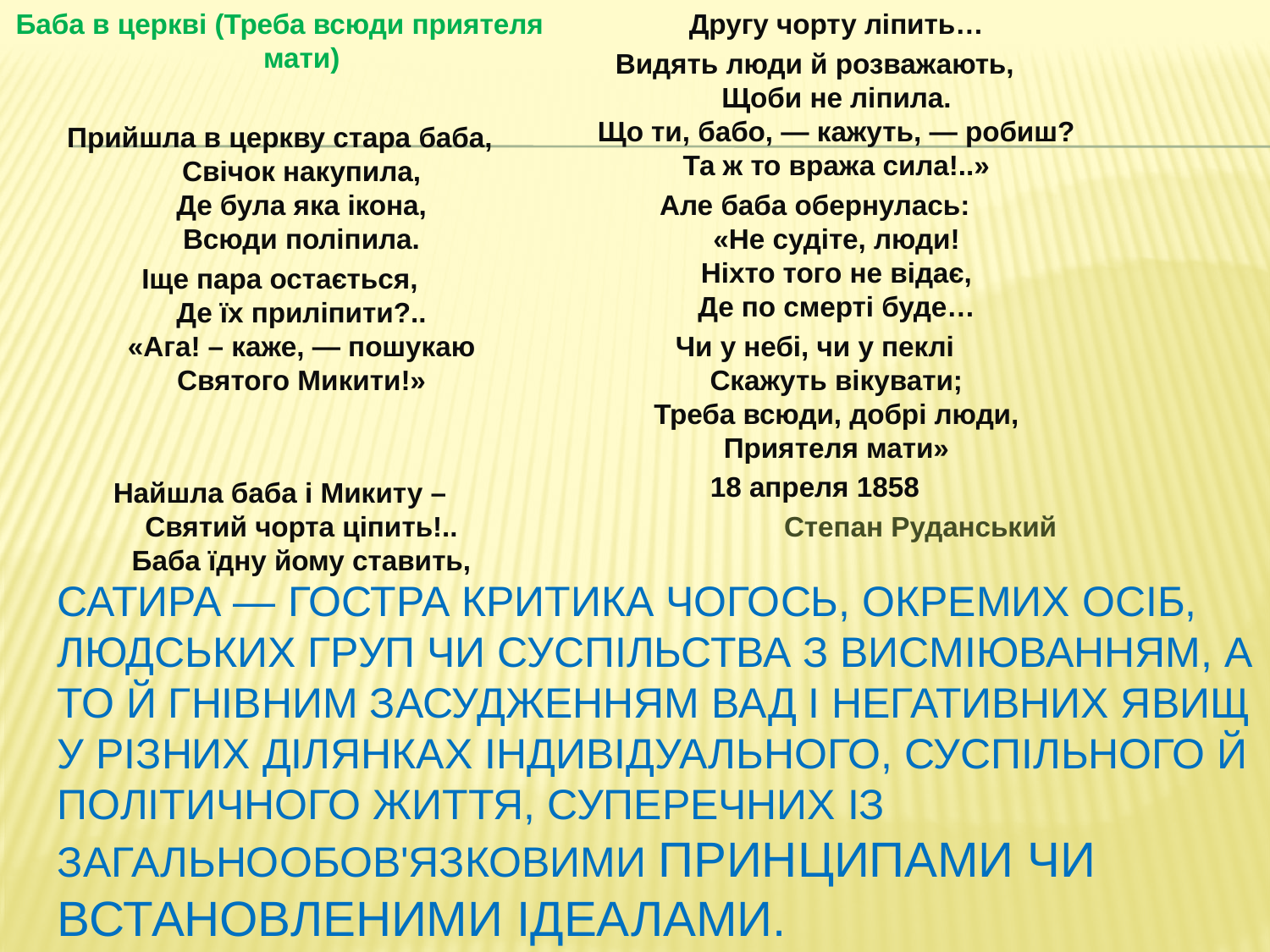

Баба в церкві (Треба всюди приятеля мати)

Прийшла в церкву стара баба,
Свічок накупила,
Де була яка ікона,
Всюди поліпила.
Іще пара остається,
Де їх приліпити?..
«Ага! – каже, — пошукаю
Святого Микити!»

Найшла баба і Микиту –
Святий чорта ціпить!..
Баба їдну йому ставить,
Другу чорту ліпить…
Видять люди й розважають,
Щоби не ліпила.
Що ти, бабо, — кажуть, — робиш?
Та ж то вража сила!..»
Але баба обернулась:
«Не судіте, люди!
Ніхто того не відає,
Де по смерті буде…
Чи у небі, чи у пеклі
Скажуть вікувати;
Треба всюди, добрі люди,
Приятеля мати»
18 апреля 1858
                           Степан Руданський
# Сатира — гостра критика чогось, окремих осіб, людських груп чи суспільства з висміюванням, а то й гнівним засудженням вад і негативних явищ у різних ділянках індивідуального, суспільного й політичного життя, суперечних із загальнообов'язковими принципами чи встановленими ідеалами.